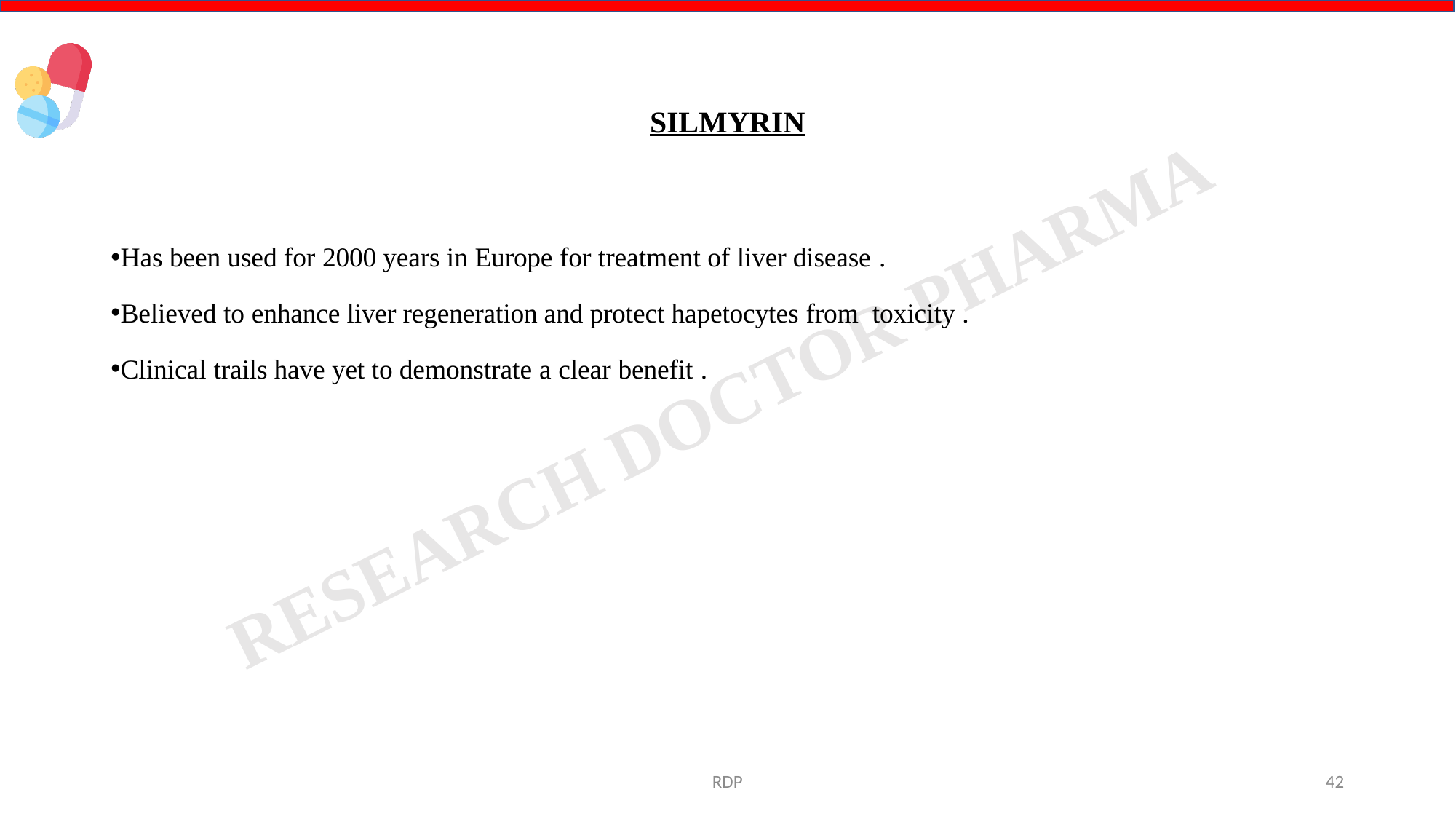

# SILMYRIN
Has been used for 2000 years in Europe for treatment of liver disease .
Believed to enhance liver regeneration and protect hapetocytes from  toxicity .
Clinical trails have yet to demonstrate a clear benefit .

RDP
42